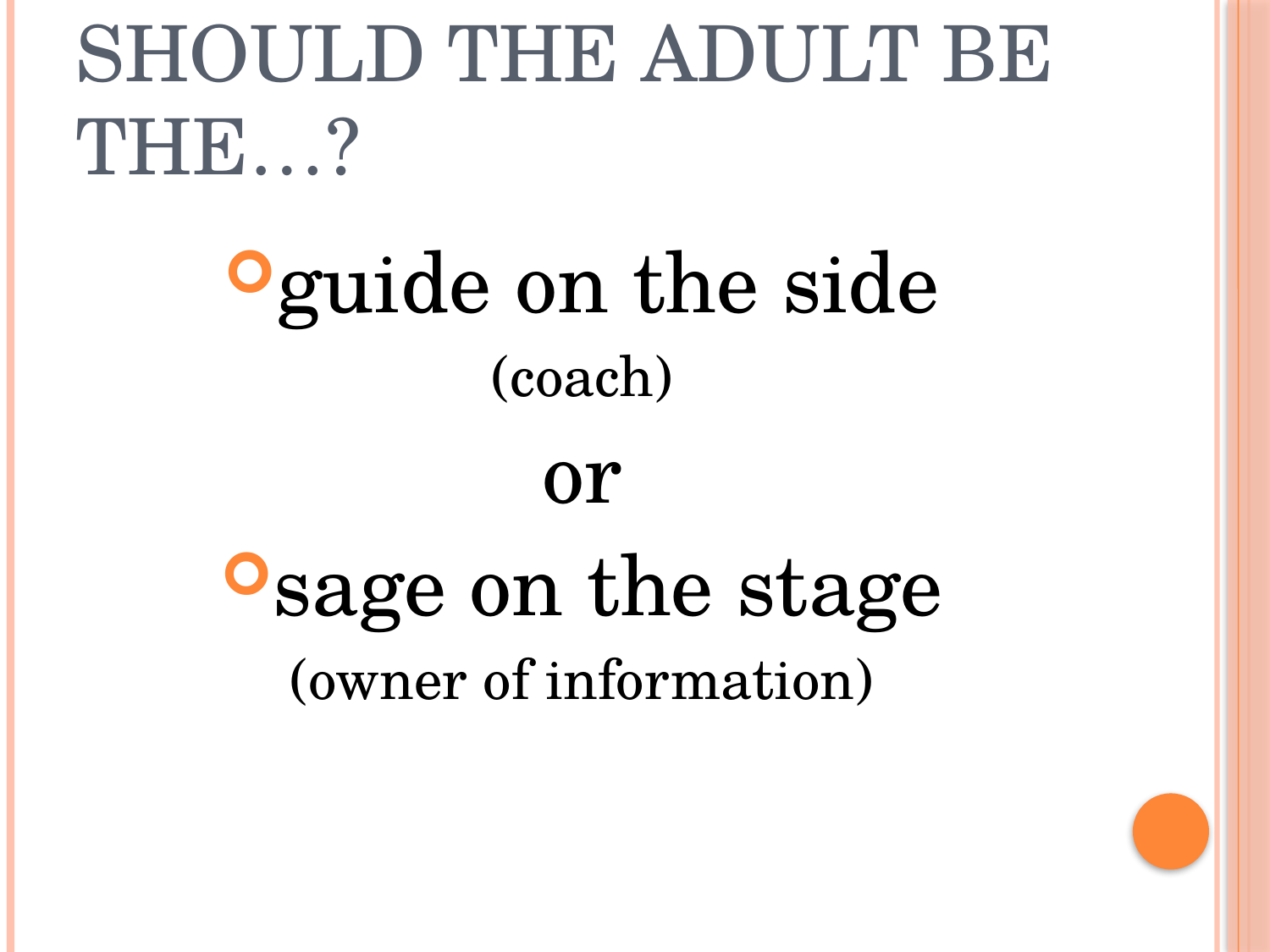

# Should the adult be the…?
guide on the side
(coach)
or
sage on the stage
(owner of information)